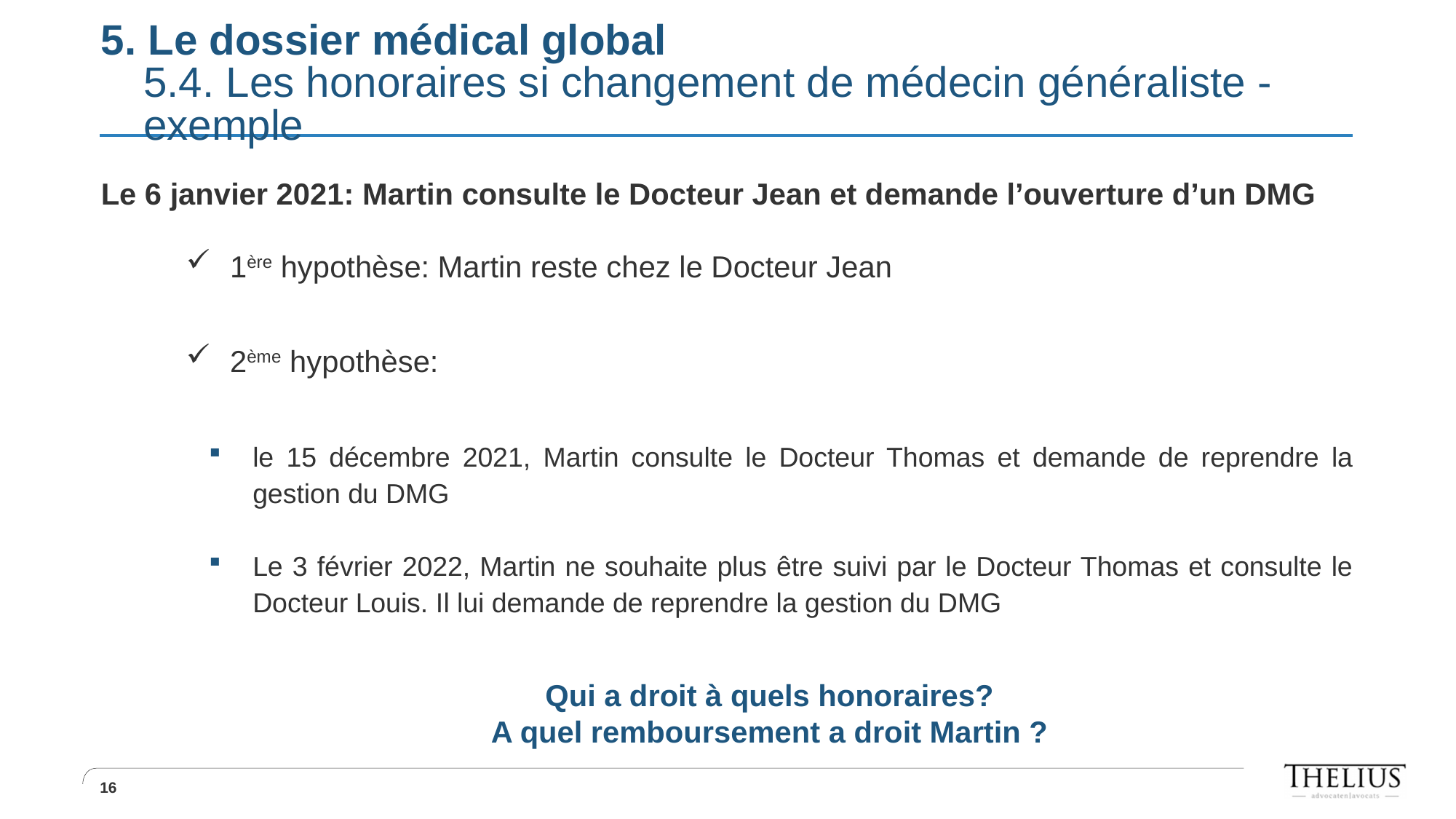

# 5. Le dossier médical global 5.4. Les honoraires si changement de médecin généraliste - exemple
Le 6 janvier 2021: Martin consulte le Docteur Jean et demande l’ouverture d’un DMG

1ère hypothèse: Martin reste chez le Docteur Jean

2ème hypothèse:

le 15 décembre 2021, Martin consulte le Docteur Thomas et demande de reprendre la gestion du DMG

Le 3 février 2022, Martin ne souhaite plus être suivi par le Docteur Thomas et consulte le Docteur Louis. Il lui demande de reprendre la gestion du DMG

Qui a droit à quels honoraires?
A quel remboursement a droit Martin ?

16